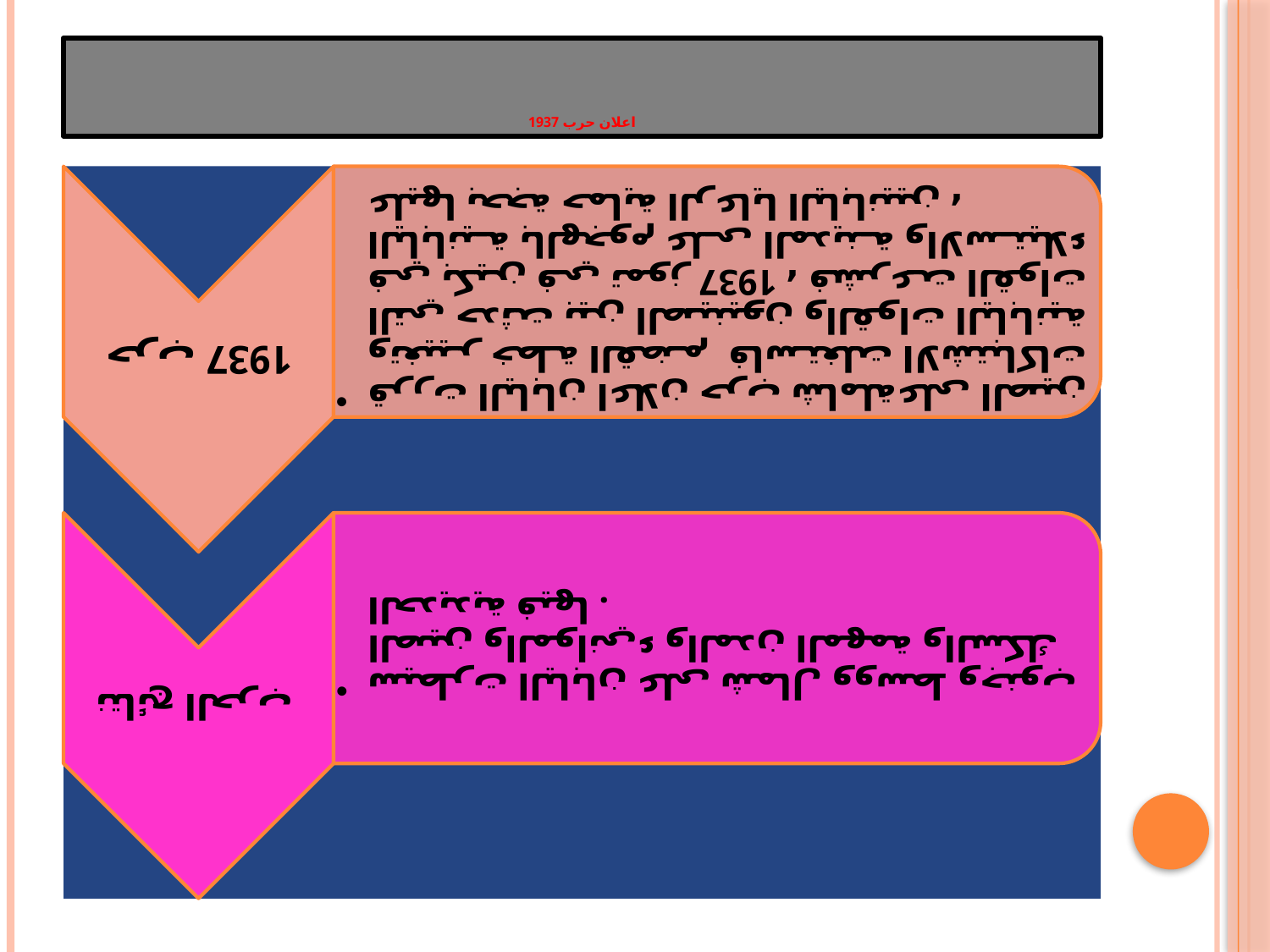

# اعلان حرب 1937
حرب 1937
قررت اليابان اعلان حرب شاملةعلى الصين وتغيير خطة القضم  فاستغلت الاشتباكات التي حدثت بين الصينيون والقوات اليابانية في بكين في تموز 1937 ، فشرعت القوات اليابانية بالهجوم على المدينة والاستيلاء عليها بحجة حماية الرعايا اليابانيين ،
نتائج الحرب
سيطرت اليابان على شمال ووسط وجنوب الصين والموانيء والمدن المهمة والسكك الحديدية فيها .